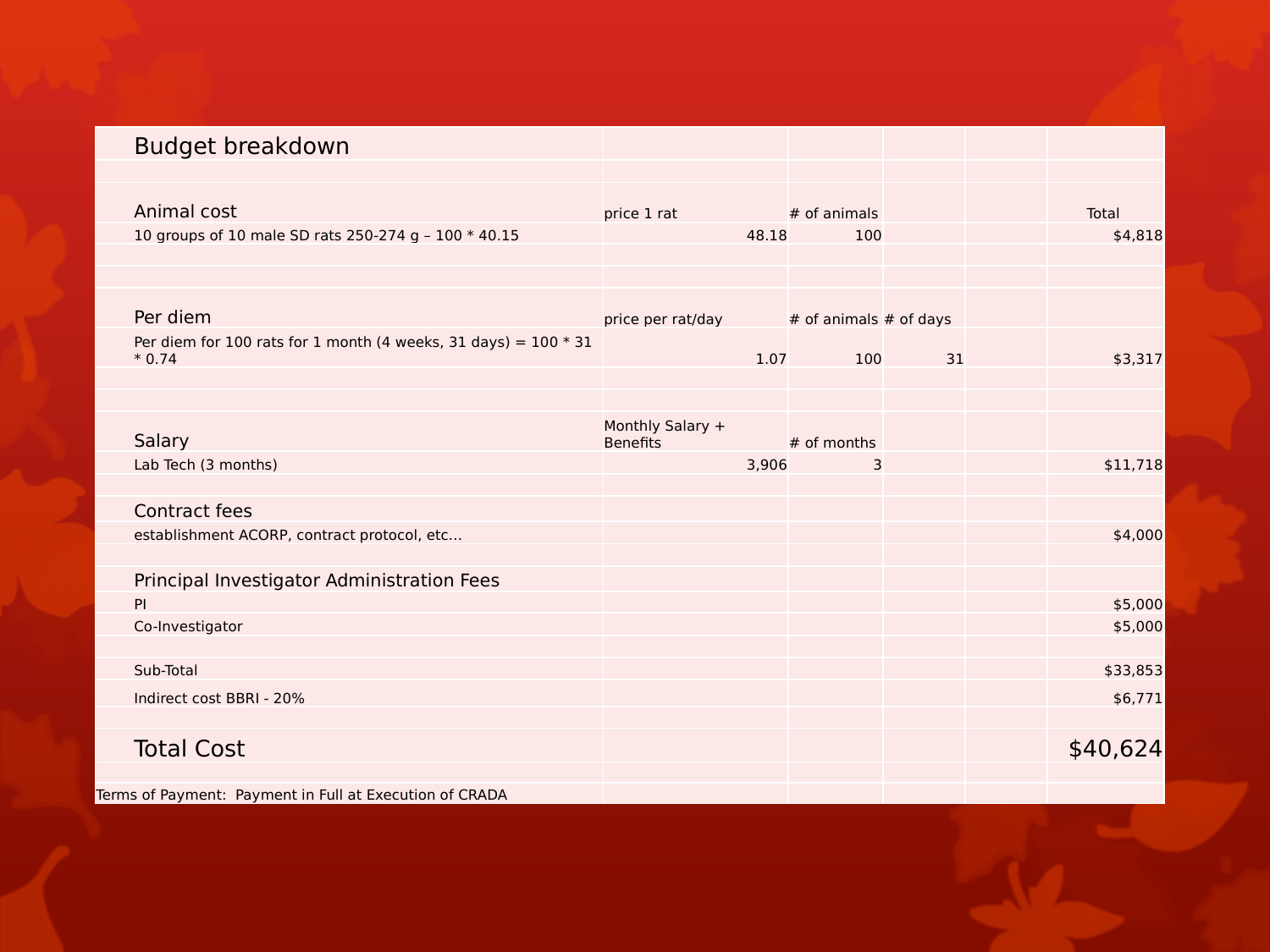

| Budget breakdown |  |  |  |  |  |
| --- | --- | --- | --- | --- | --- |
|  |  |  |  |  |  |
| Animal cost | price 1 rat | # of animals |  |  | Total |
| 10 groups of 10 male SD rats 250-274 g – 100 \* 40.15 | 48.18 | 100 |  |  | $4,818 |
|  |  |  |  |  |  |
|  |  |  |  |  |  |
| Per diem | price per rat/day | # of animals | # of days |  |  |
| Per diem for 100 rats for 1 month (4 weeks, 31 days) = 100 \* 31 \* 0.74 | 1.07 | 100 | 31 |  | $3,317 |
|  |  |  |  |  |  |
|  |  |  |  |  |  |
| Salary | Monthly Salary + Benefits | # of months |  |  |  |
| Lab Tech (3 months) | 3,906 | 3 |  |  | $11,718 |
|  |  |  |  |  |  |
| Contract fees |  |  |  |  |  |
| establishment ACORP, contract protocol, etc… |  |  |  |  | $4,000 |
|  |  |  |  |  |  |
| Principal Investigator Administration Fees |  |  |  |  |  |
| PI |  |  |  |  | $5,000 |
| Co-Investigator |  |  |  |  | $5,000 |
|  |  |  |  |  |  |
| Sub-Total |  |  |  |  | $33,853 |
| Indirect cost BBRI - 20% |  |  |  |  | $6,771 |
|  |  |  |  |  |  |
| Total Cost |  |  |  |  | $40,624 |
|  |  |  |  |  |  |
| Terms of Payment: Payment in Full at Execution of CRADA |  |  |  |  |  |